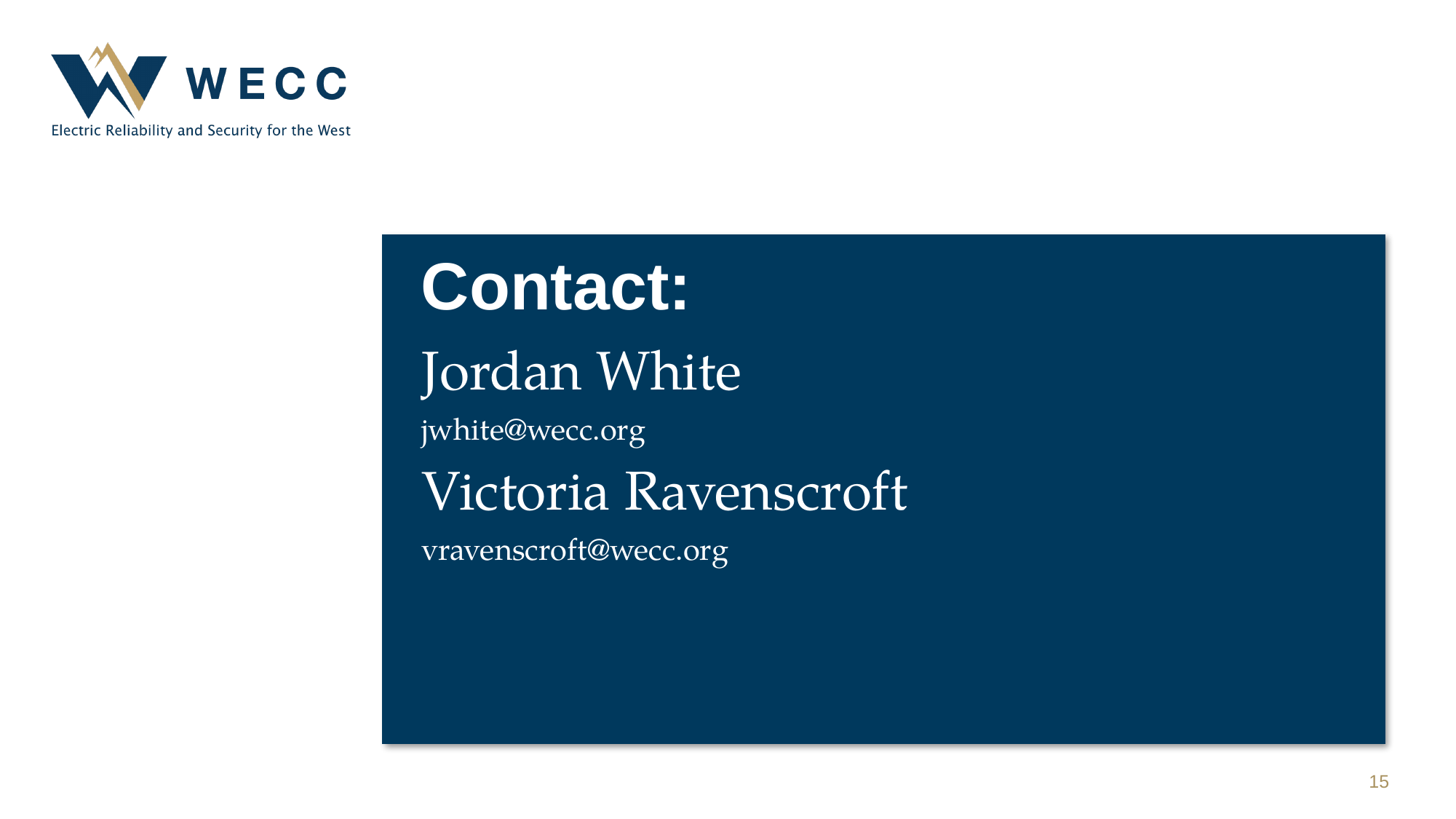

Jordan White
jwhite@wecc.org
Victoria Ravenscroft
vravenscroft@wecc.org
15